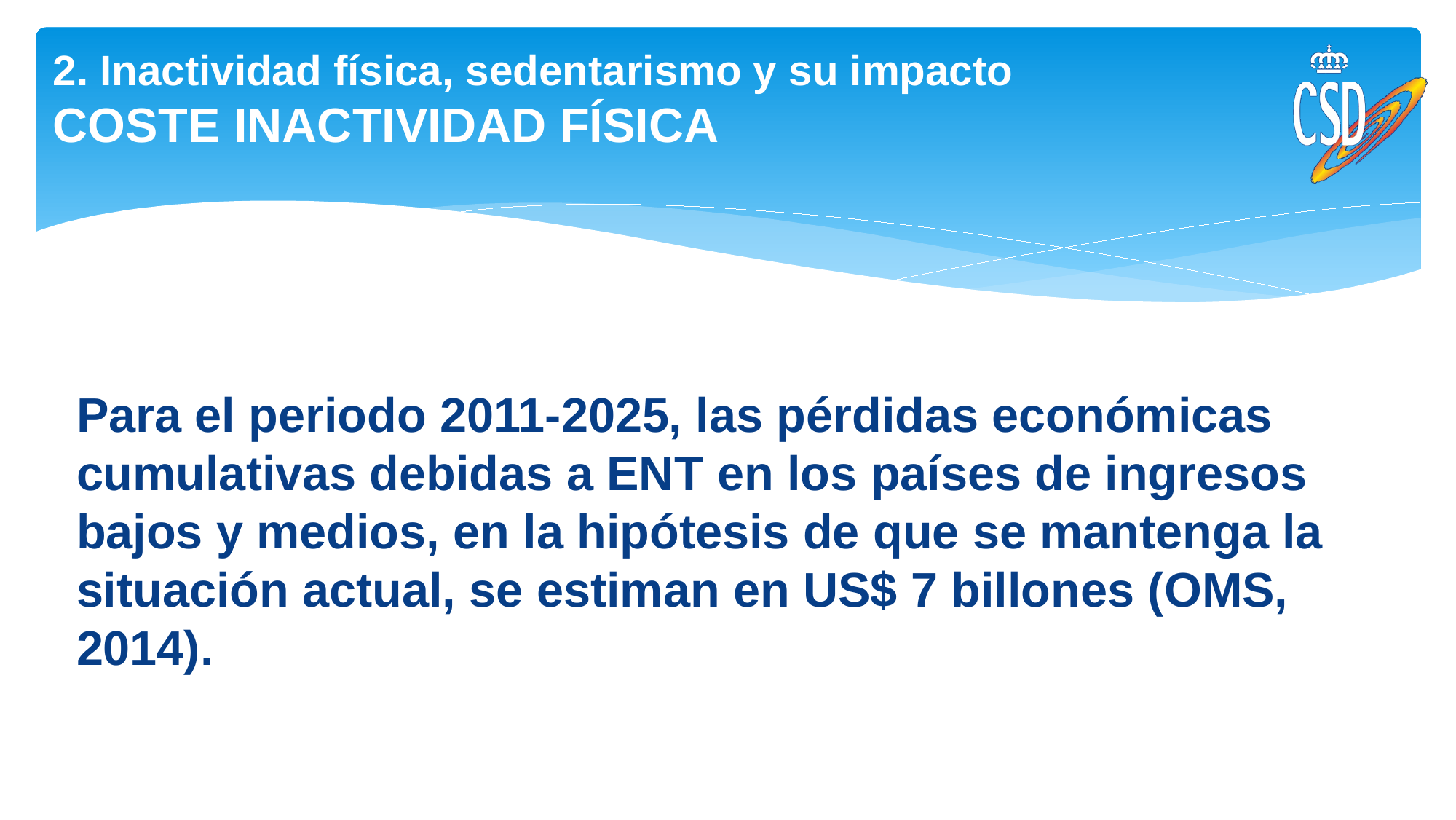

# 2. Inactividad física, sedentarismo y su impacto COSTE INACTIVIDAD FÍSICA
Para el periodo 2011-2025, las pérdidas económicas cumulativas debidas a ENT en los países de ingresos bajos y medios, en la hipótesis de que se mantenga la situación actual, se estiman en US$ 7 billones (OMS, 2014).